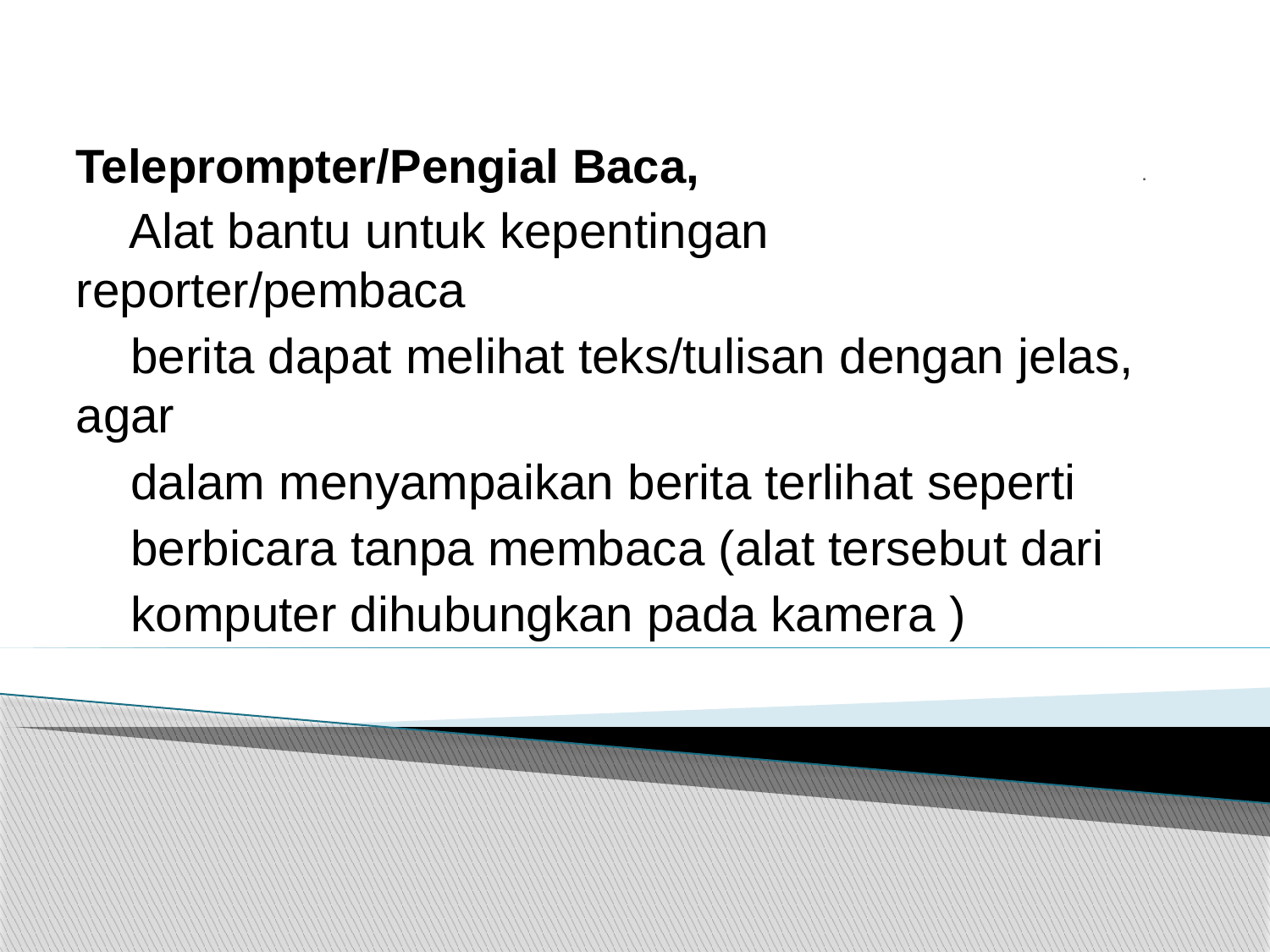

# .
Teleprompter/Pengial Baca,
    Alat bantu untuk kepentingan reporter/pembaca
    berita dapat melihat teks/tulisan dengan jelas, agar
    dalam menyampaikan berita terlihat seperti
    berbicara tanpa membaca (alat tersebut dari
    komputer dihubungkan pada kamera )